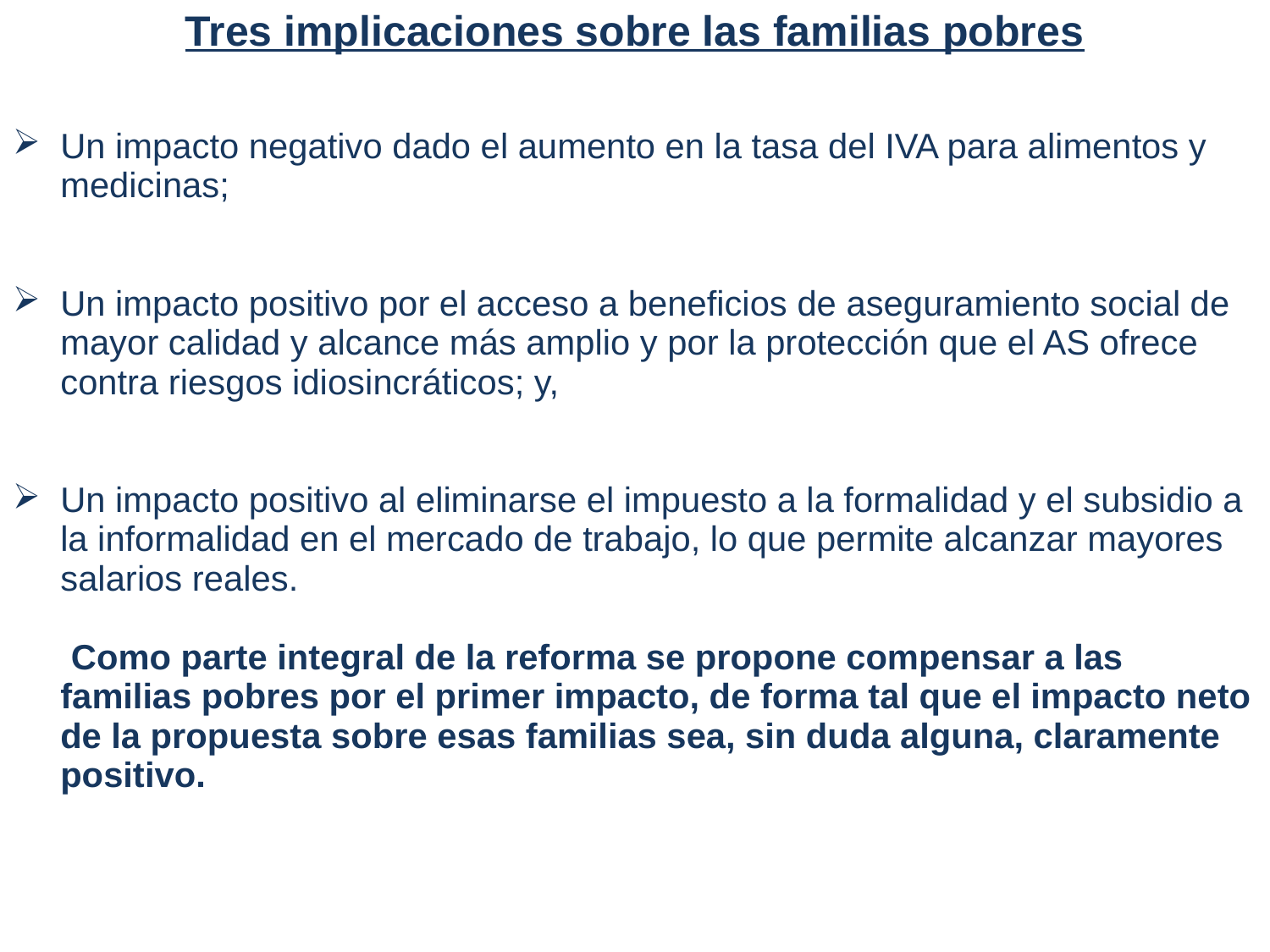

Diez Implicaciones del ASU
| Tres implicaciones sobre las familias pobres Un impacto negativo dado el aumento en la tasa del IVA para alimentos y medicinas; Un impacto positivo por el acceso a beneficios de aseguramiento social de mayor calidad y alcance más amplio y por la protección que el AS ofrece contra riesgos idiosincráticos; y, Un impacto positivo al eliminarse el impuesto a la formalidad y el subsidio a la informalidad en el mercado de trabajo, lo que permite alcanzar mayores salarios reales. Como parte integral de la reforma se propone compensar a las familias pobres por el primer impacto, de forma tal que el impacto neto de la propuesta sobre esas familias sea, sin duda alguna, claramente positivo. |
| --- |